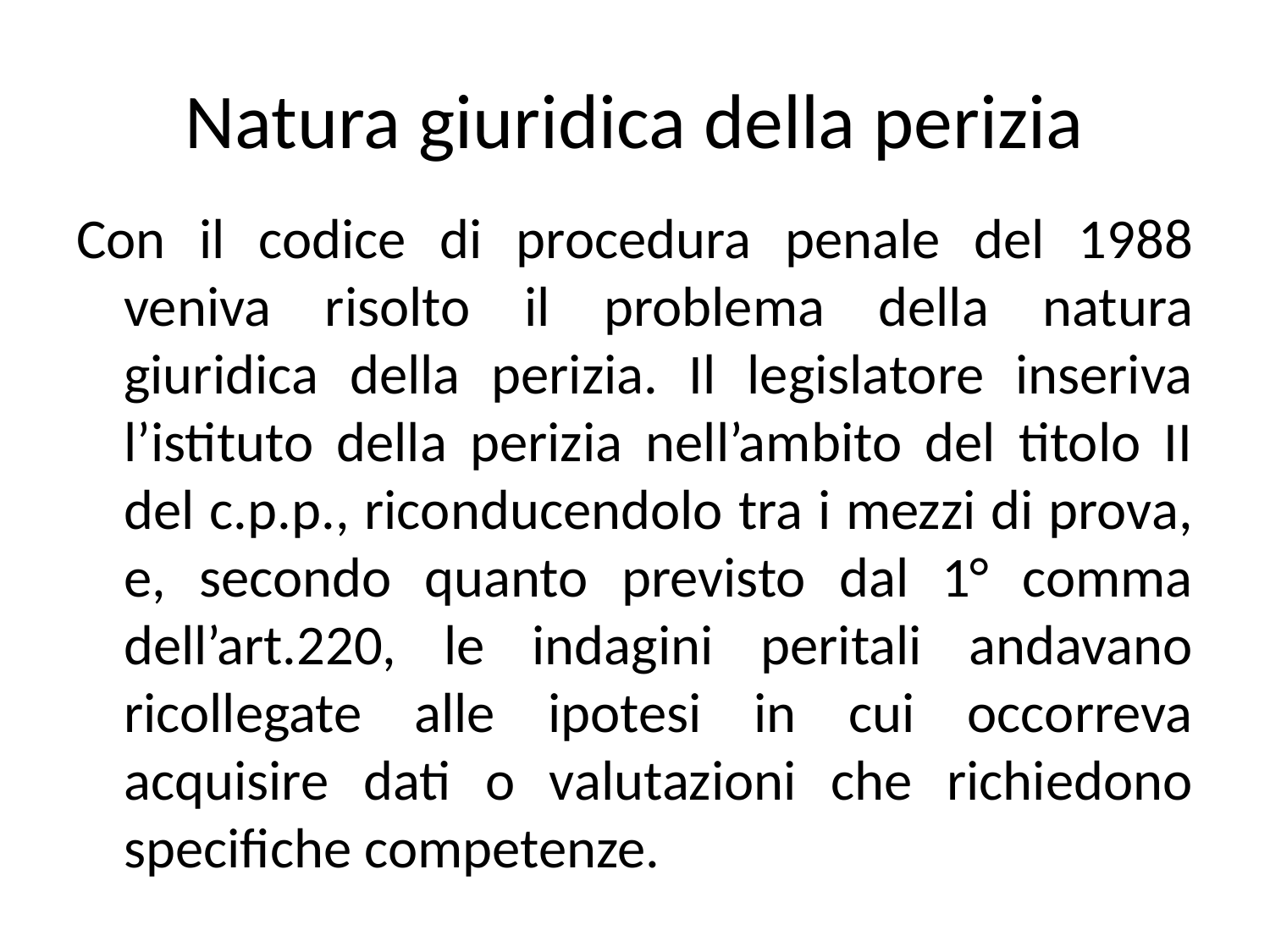

# Natura giuridica della perizia
Con il codice di procedura penale del 1988 veniva risolto il problema della natura giuridica della perizia. Il legislatore inseriva l’istituto della perizia nell’ambito del titolo II del c.p.p., riconducendolo tra i mezzi di prova, e, secondo quanto previsto dal 1° comma dell’art.220, le indagini peritali andavano ricollegate alle ipotesi in cui occorreva acquisire dati o valutazioni che richiedono specifiche competenze.